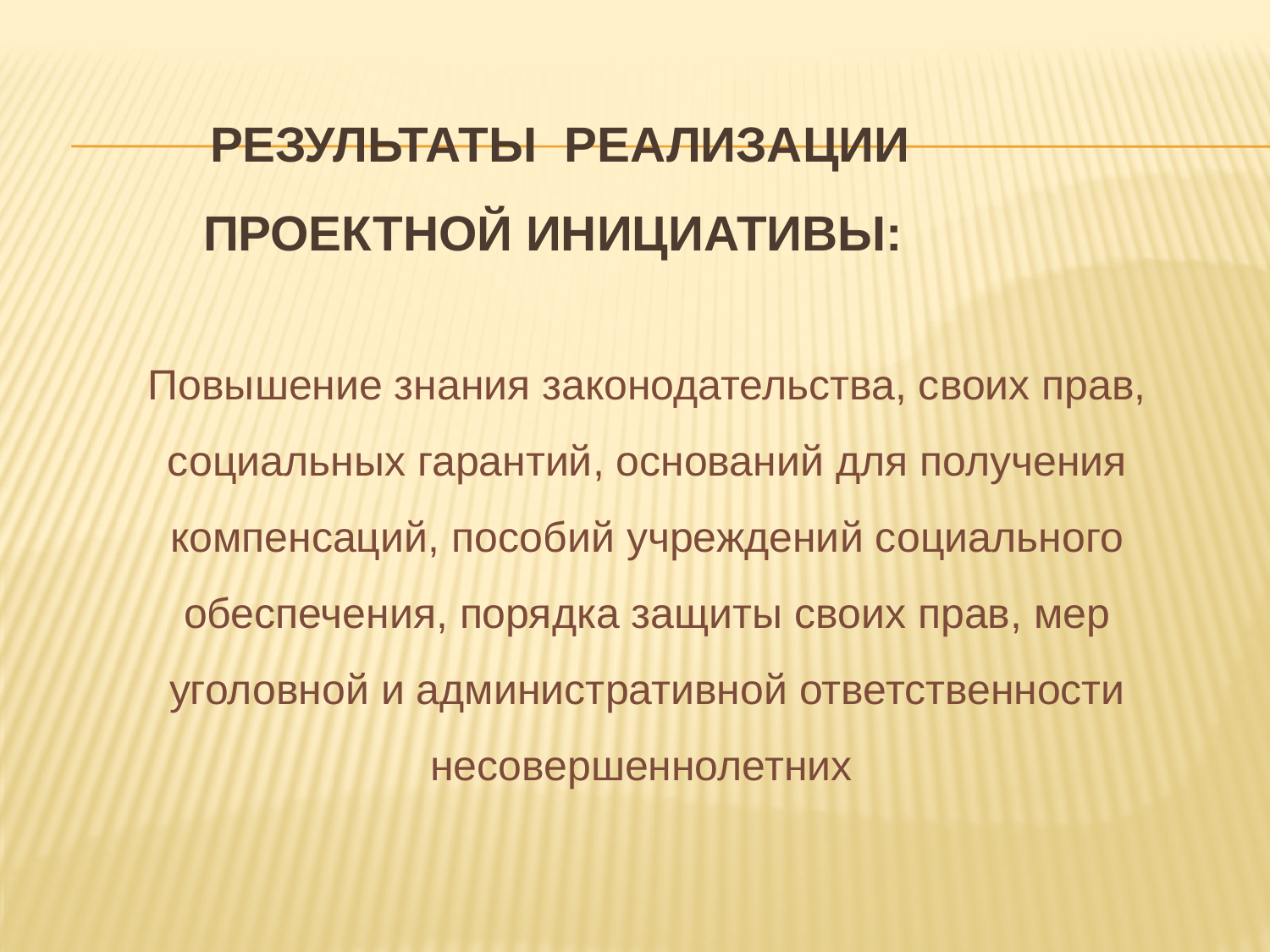

# результаты  реализации проектной инициативы:
Повышение знания законодательства, своих прав, социальных гарантий, оснований для получения компенсаций, пособий учреждений социального обеспечения, порядка защиты своих прав, мер уголовной и административной ответственности несовершеннолетних